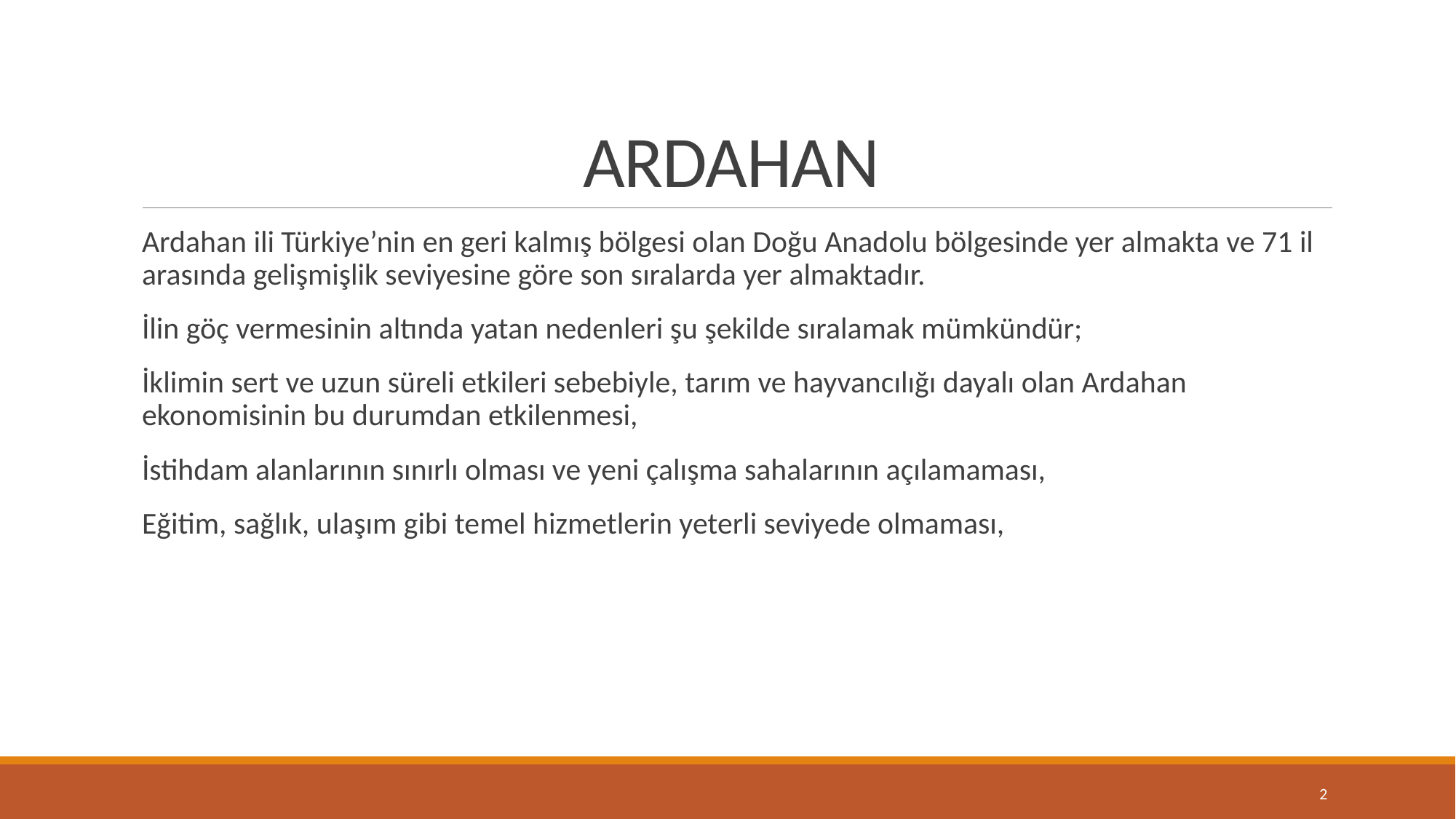

# ARDAHAN
Ardahan ili Türkiye’nin en geri kalmış bölgesi olan Doğu Anadolu bölgesinde yer almakta ve 71 il arasında gelişmişlik seviyesine göre son sıralarda yer almaktadır.
İlin göç vermesinin altında yatan nedenleri şu şekilde sıralamak mümkündür;
İklimin sert ve uzun süreli etkileri sebebiyle, tarım ve hayvancılığı dayalı olan Ardahan ekonomisinin bu durumdan etkilenmesi,
İstihdam alanlarının sınırlı olması ve yeni çalışma sahalarının açılamaması,
Eğitim, sağlık, ulaşım gibi temel hizmetlerin yeterli seviyede olmaması,

2